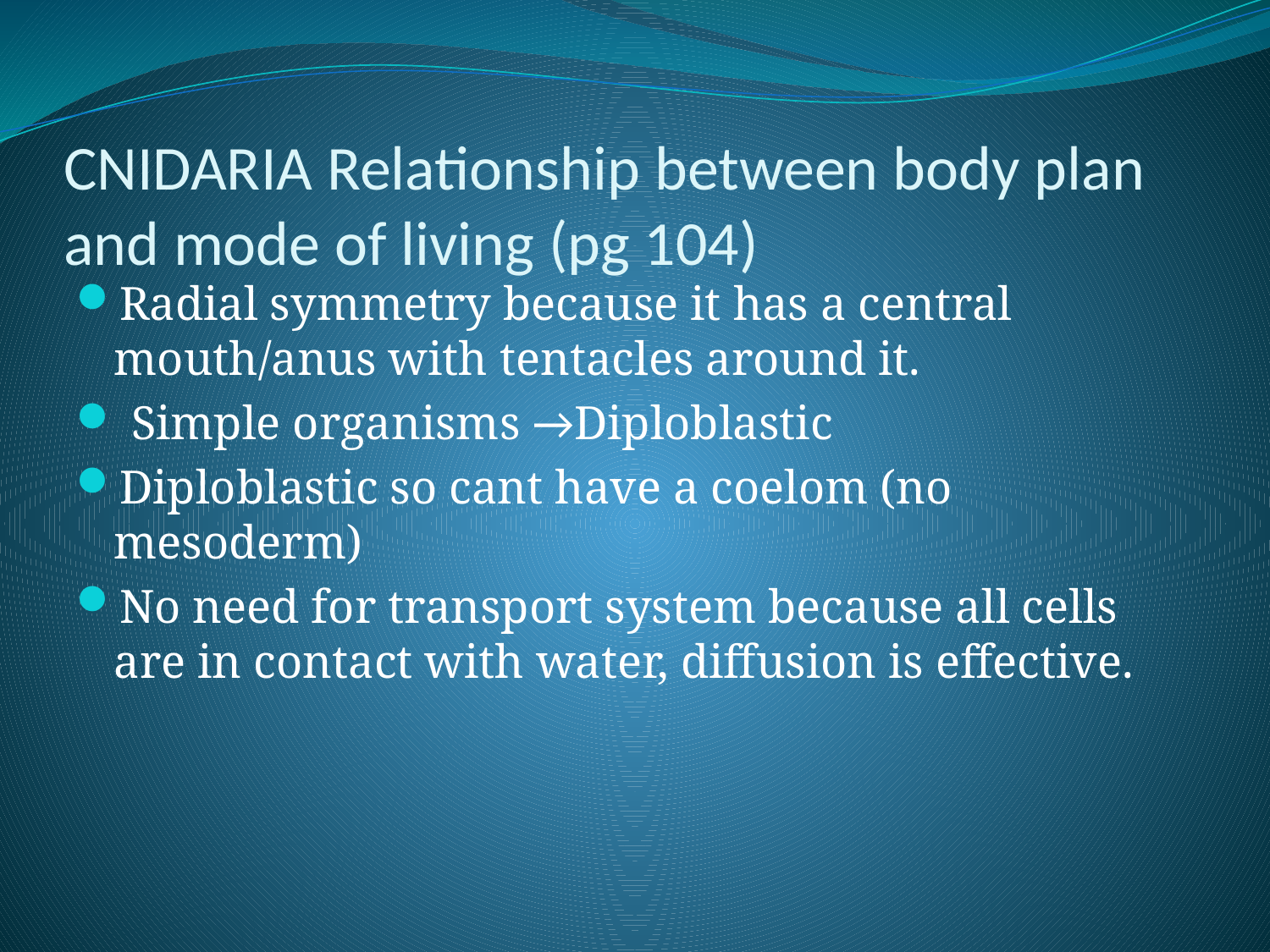

# CNIDARIA Relationship between body plan and mode of living (pg 104)
Radial symmetry because it has a central mouth/anus with tentacles around it.
 Simple organisms →Diploblastic
Diploblastic so cant have a coelom (no mesoderm)
No need for transport system because all cells are in contact with water, diffusion is effective.